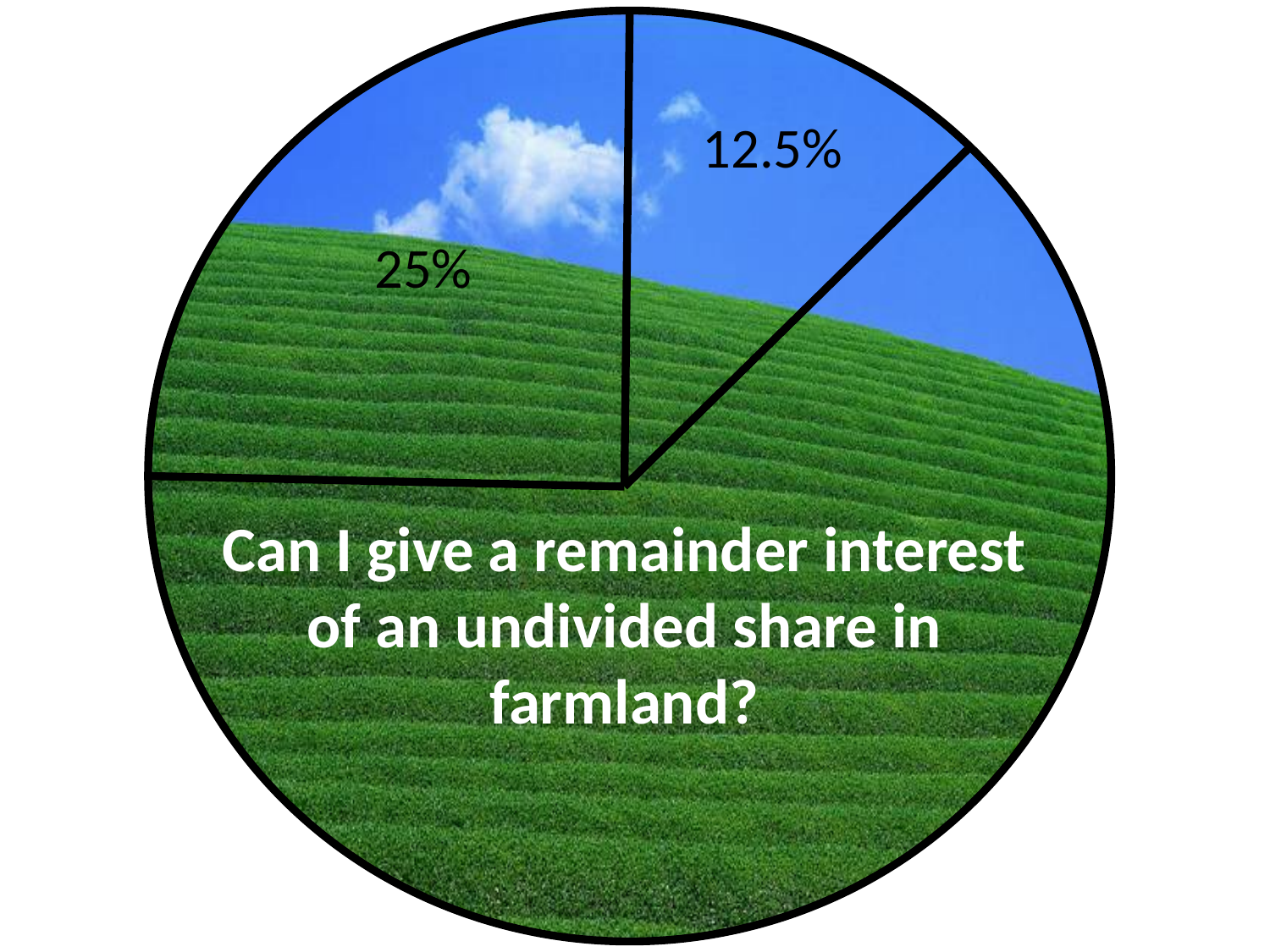

12.5%
25%
# Can I give a remainder interest of an undivided share in farmland?